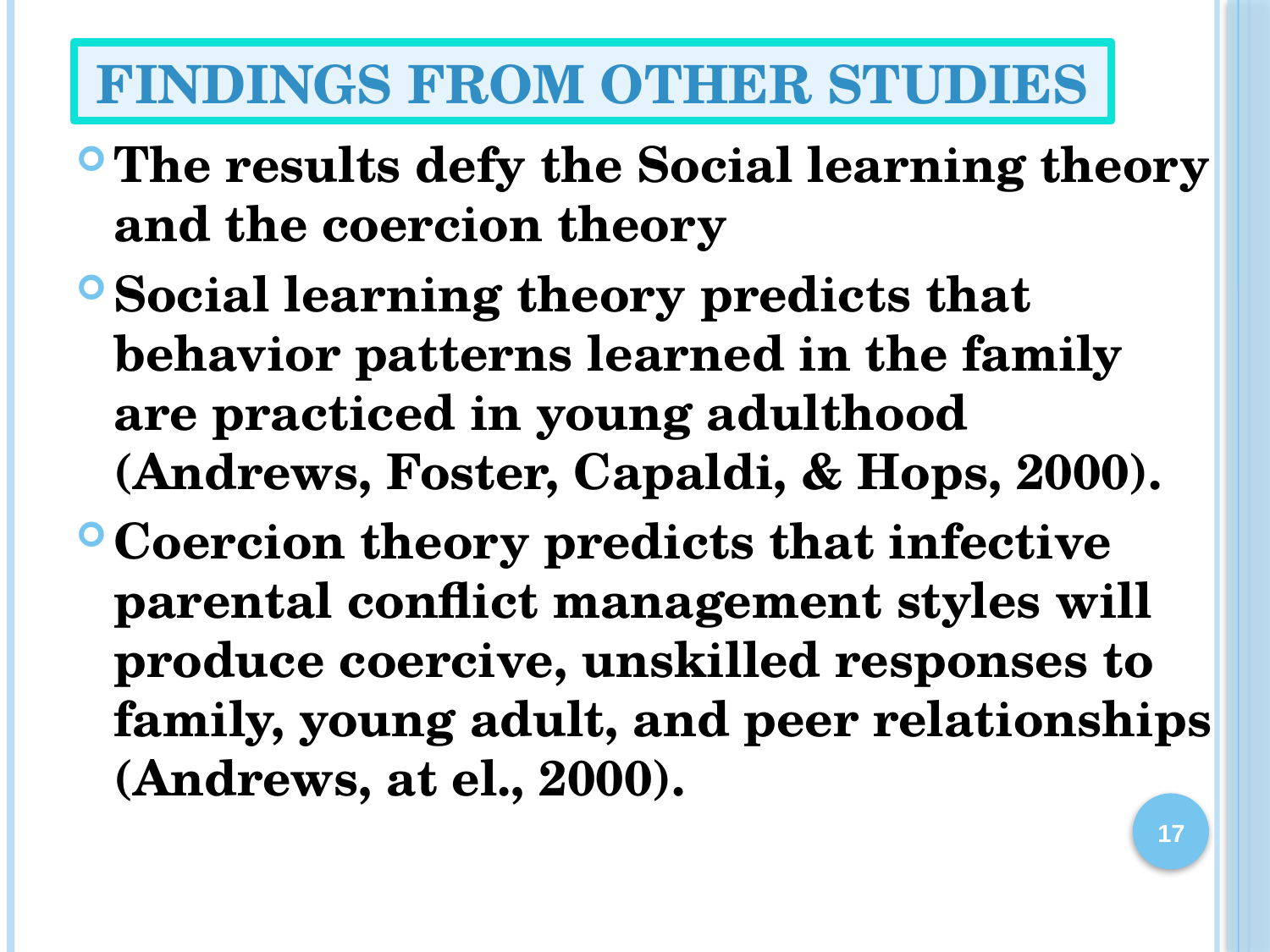

# Findings from other studies
The results defy the Social learning theory and the coercion theory
Social learning theory predicts that behavior patterns learned in the family are practiced in young adulthood (Andrews, Foster, Capaldi, & Hops, 2000).
Coercion theory predicts that infective parental conflict management styles will produce coercive, unskilled responses to family, young adult, and peer relationships (Andrews, at el., 2000).
17